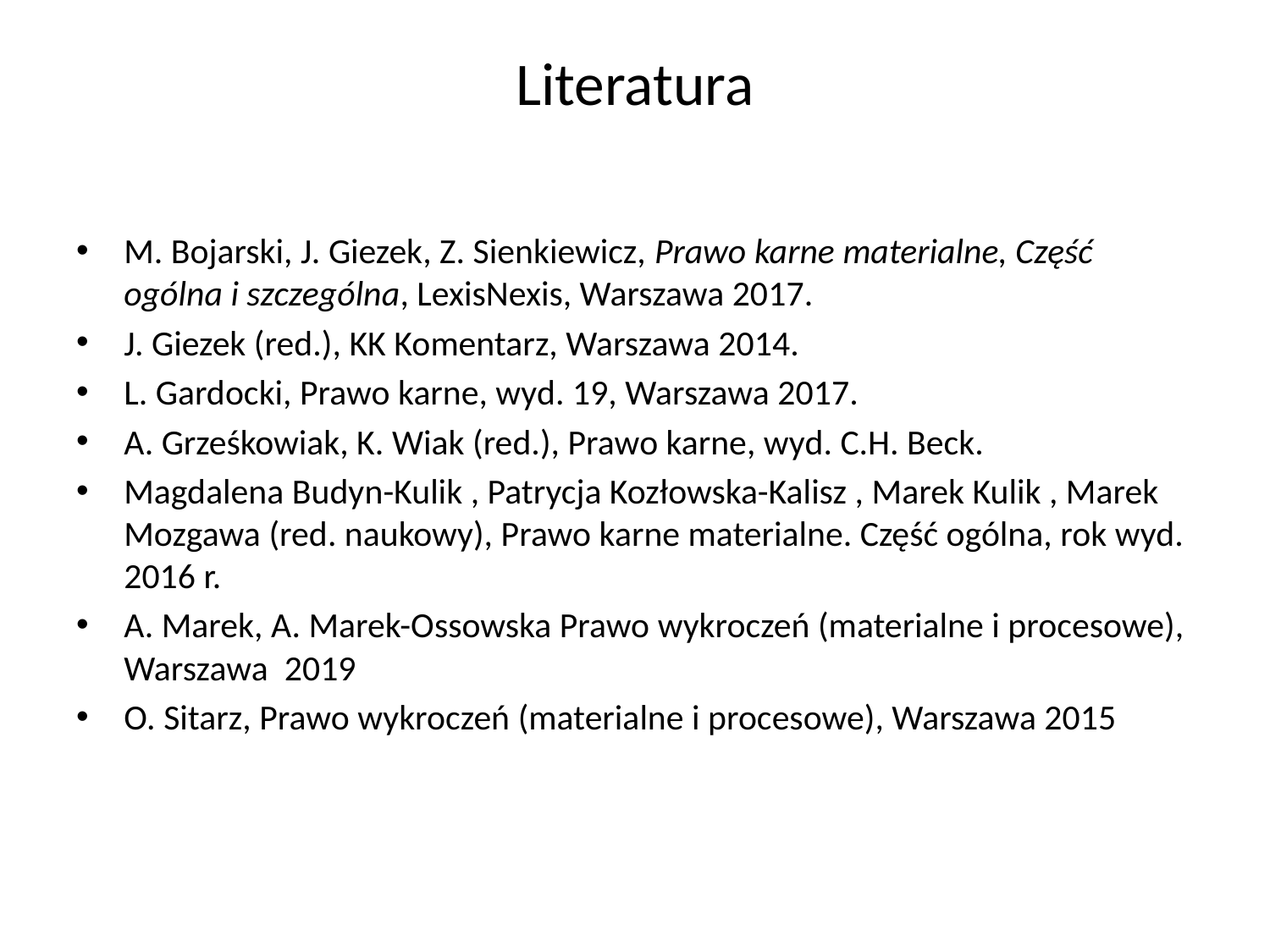

# Literatura
M. Bojarski, J. Giezek, Z. Sienkiewicz, Prawo karne materialne, Część ogólna i szczególna, LexisNexis, Warszawa 2017.
J. Giezek (red.), KK Komentarz, Warszawa 2014.
L. Gardocki, Prawo karne, wyd. 19, Warszawa 2017.
A. Grześkowiak, K. Wiak (red.), Prawo karne, wyd. C.H. Beck.
Magdalena Budyn-Kulik , Patrycja Kozłowska-Kalisz , Marek Kulik , Marek Mozgawa (red. naukowy), Prawo karne materialne. Część ogólna, rok wyd. 2016 r.
A. Marek, A. Marek-Ossowska Prawo wykroczeń (materialne i procesowe), Warszawa  2019
O. Sitarz, Prawo wykroczeń (materialne i procesowe), Warszawa 2015